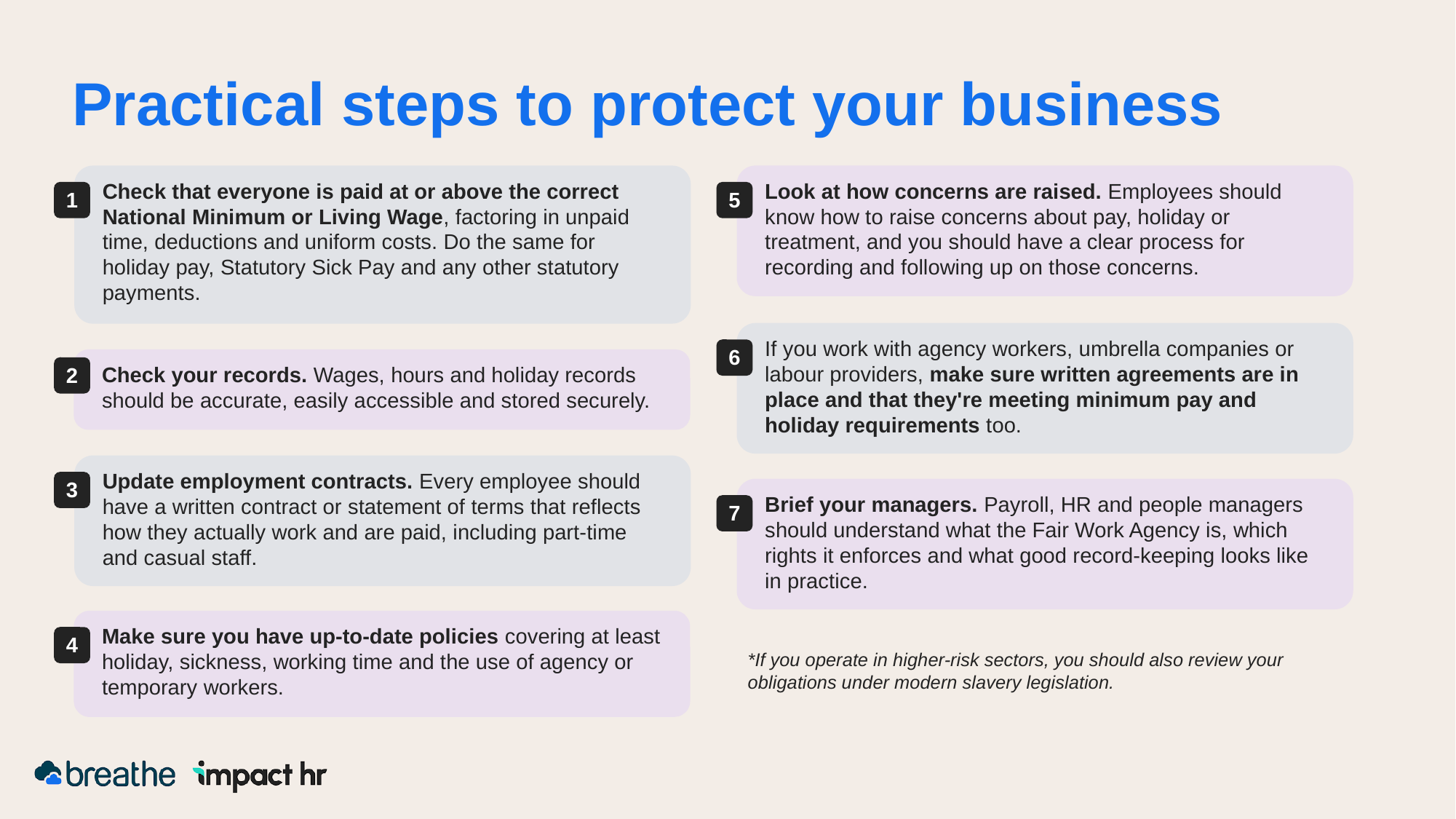

# Practical steps to protect your business

Check that everyone is paid at or above the correct National Minimum or Living Wage, factoring in unpaid time, deductions and uniform costs. Do the same for holiday pay, Statutory Sick Pay and any other statutory payments.
Look at how concerns are raised. Employees should know how to raise concerns about pay, holiday or treatment, and you should have a clear process for recording and following up on those concerns.

1
5

If you work with agency workers, umbrella companies or labour providers, make sure written agreements are in place and that they're meeting minimum pay and holiday requirements too.
6

2
Check your records. Wages, hours and holiday records should be accurate, easily accessible and stored securely.

Update employment contracts. Every employee should have a written contract or statement of terms that reflects how they actually work and are paid, including part-time and casual staff.

3

Brief your managers. Payroll, HR and people managers should understand what the Fair Work Agency is, which rights it enforces and what good record-keeping looks like in practice.
7

Make sure you have up-to-date policies covering at least holiday, sickness, working time and the use of agency or temporary workers.
4

*If you operate in higher-risk sectors, you should also review your obligations under modern slavery legislation.